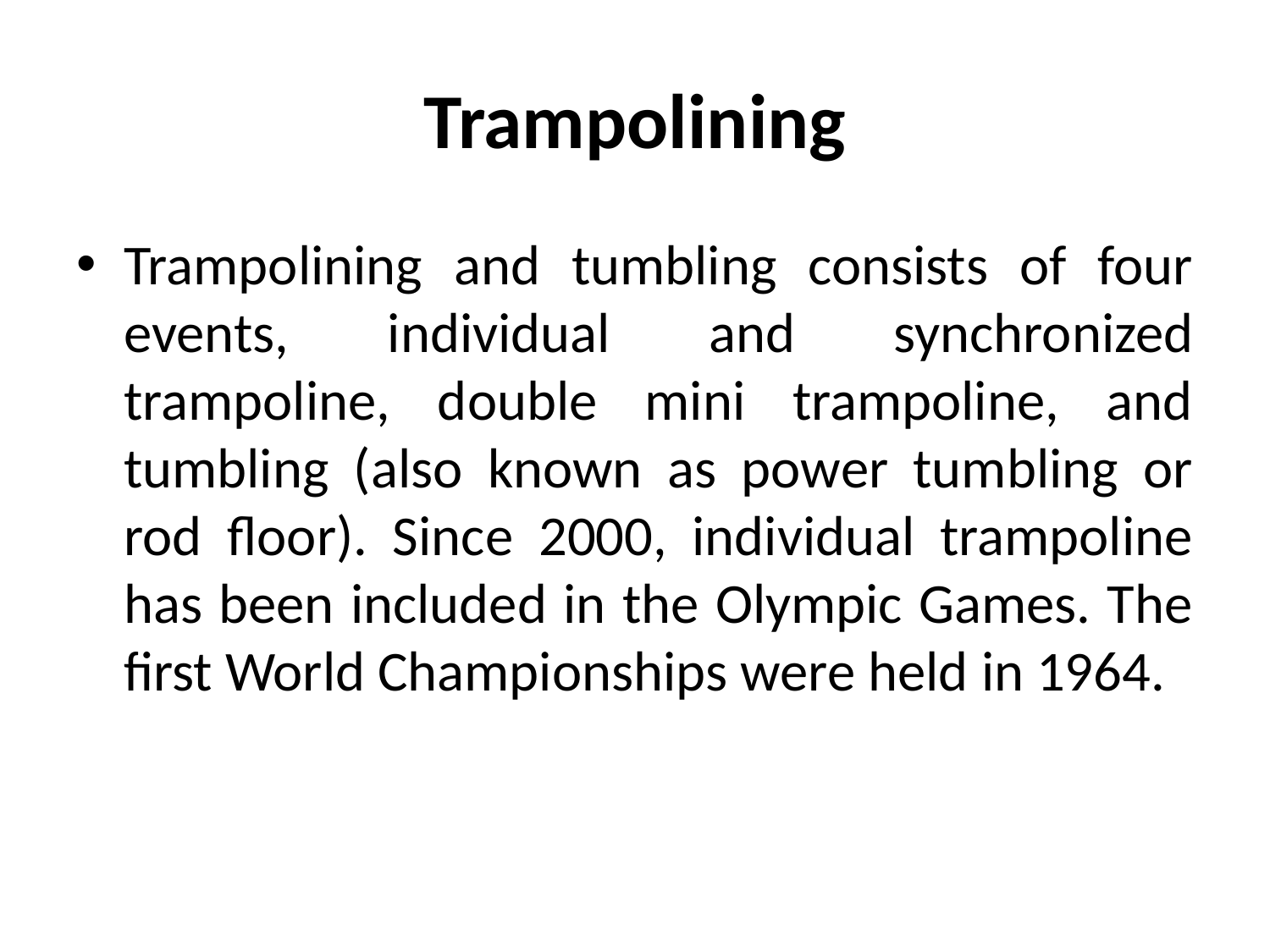

# Trampolining
Trampolining and tumbling consists of four events, individual and synchronized trampoline, double mini trampoline, and tumbling (also known as power tumbling or rod floor). Since 2000, individual trampoline has been included in the Olympic Games. The first World Championships were held in 1964.